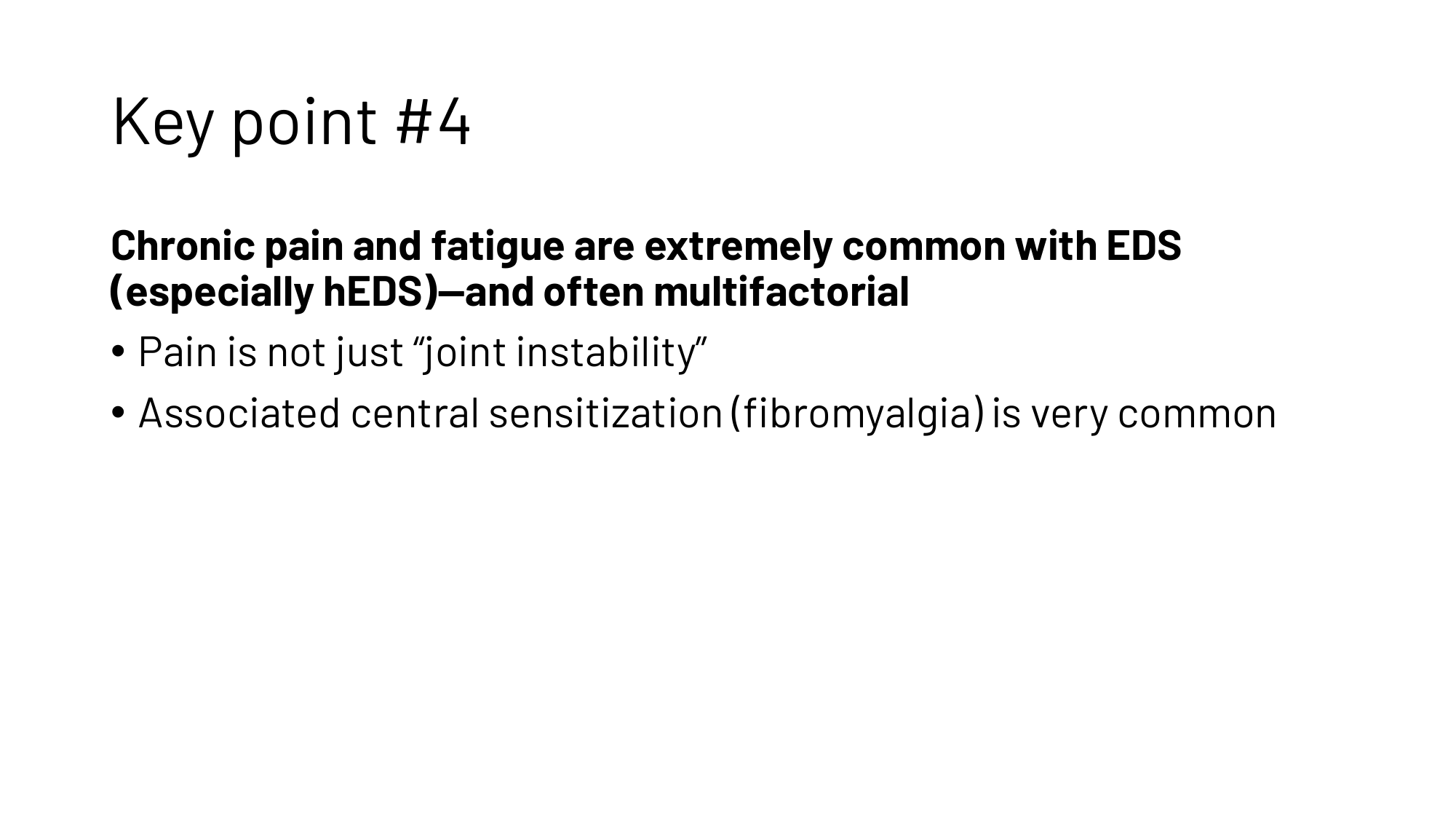

# Key point #4
Chronic pain and fatigue are extremely common with EDS (especially hEDS)—and often multifactorial
Pain is not just “joint instability”
Associated central sensitization (fibromyalgia) is very common